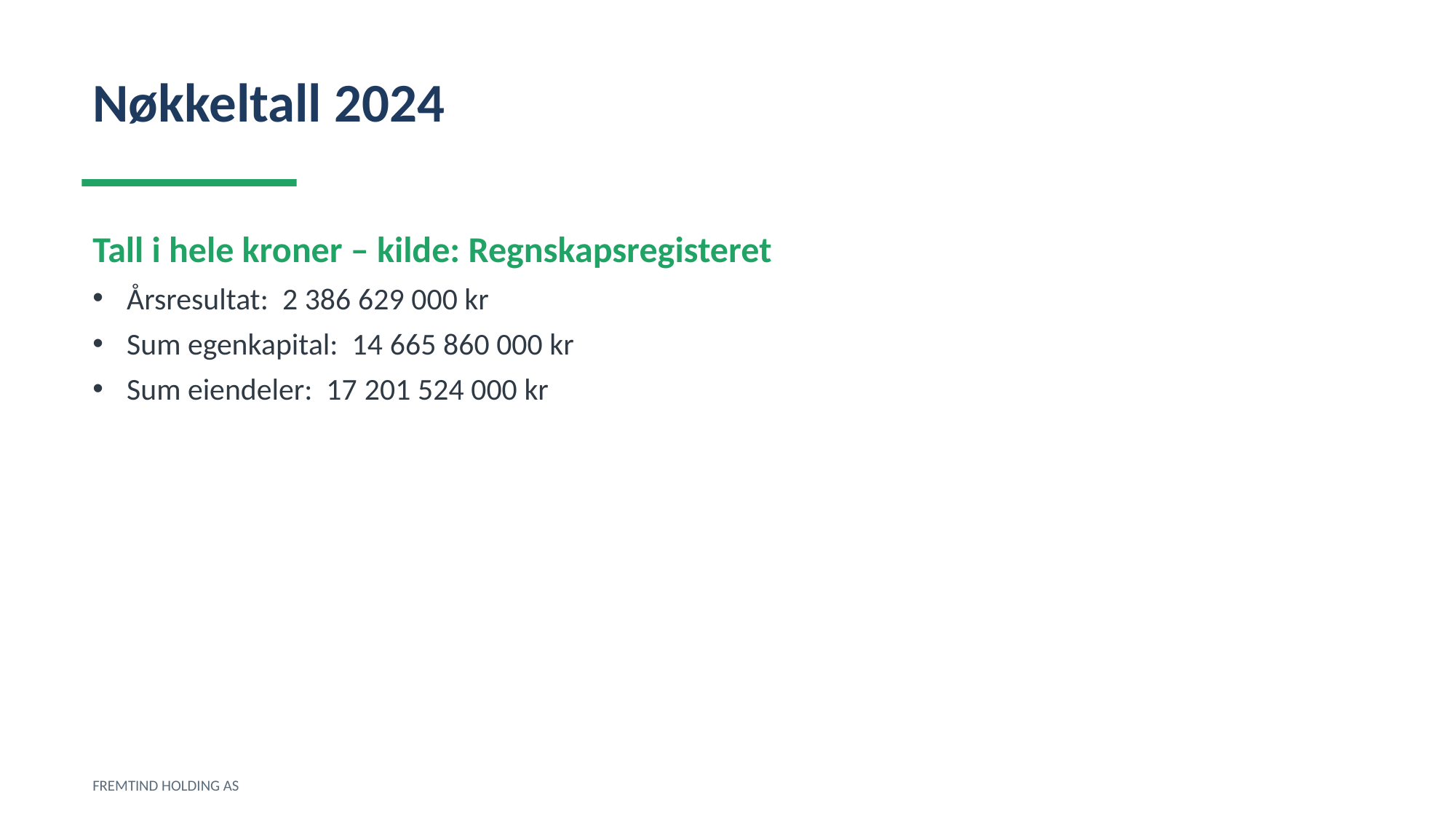

Nøkkeltall 2024

Tall i hele kroner – kilde: Regnskapsregisteret
Årsresultat:  2 386 629 000 kr
Sum egenkapital:  14 665 860 000 kr
Sum eiendeler:  17 201 524 000 kr
FREMTIND HOLDING AS